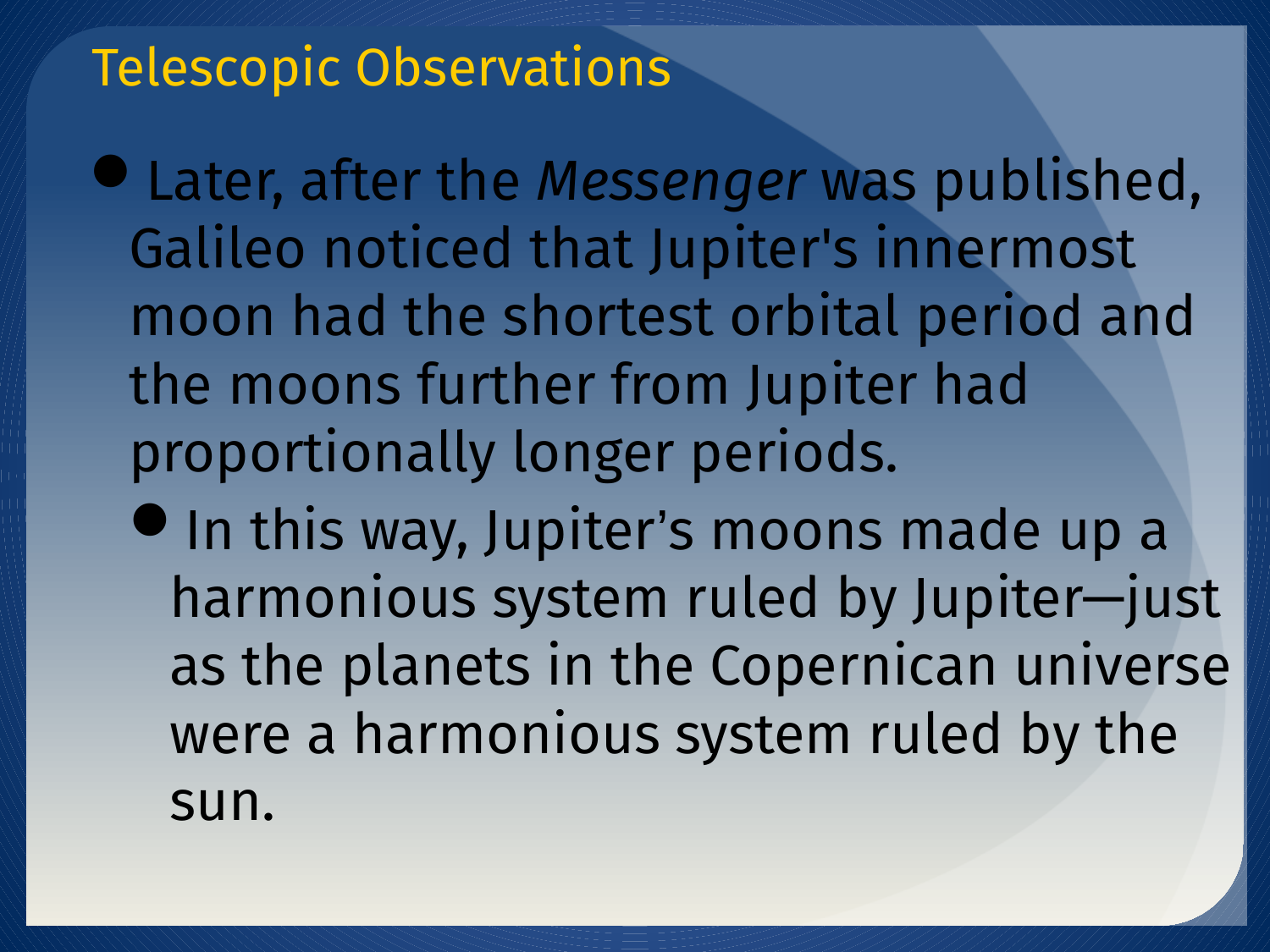

# Telescopic Observations
Later, after the Messenger was published, Galileo noticed that Jupiter's innermost moon had the shortest orbital period and the moons further from Jupiter had proportionally longer periods.
In this way, Jupiter’s moons made up a harmonious system ruled by Jupiter—just as the planets in the Copernican universe were a harmonious system ruled by the sun.